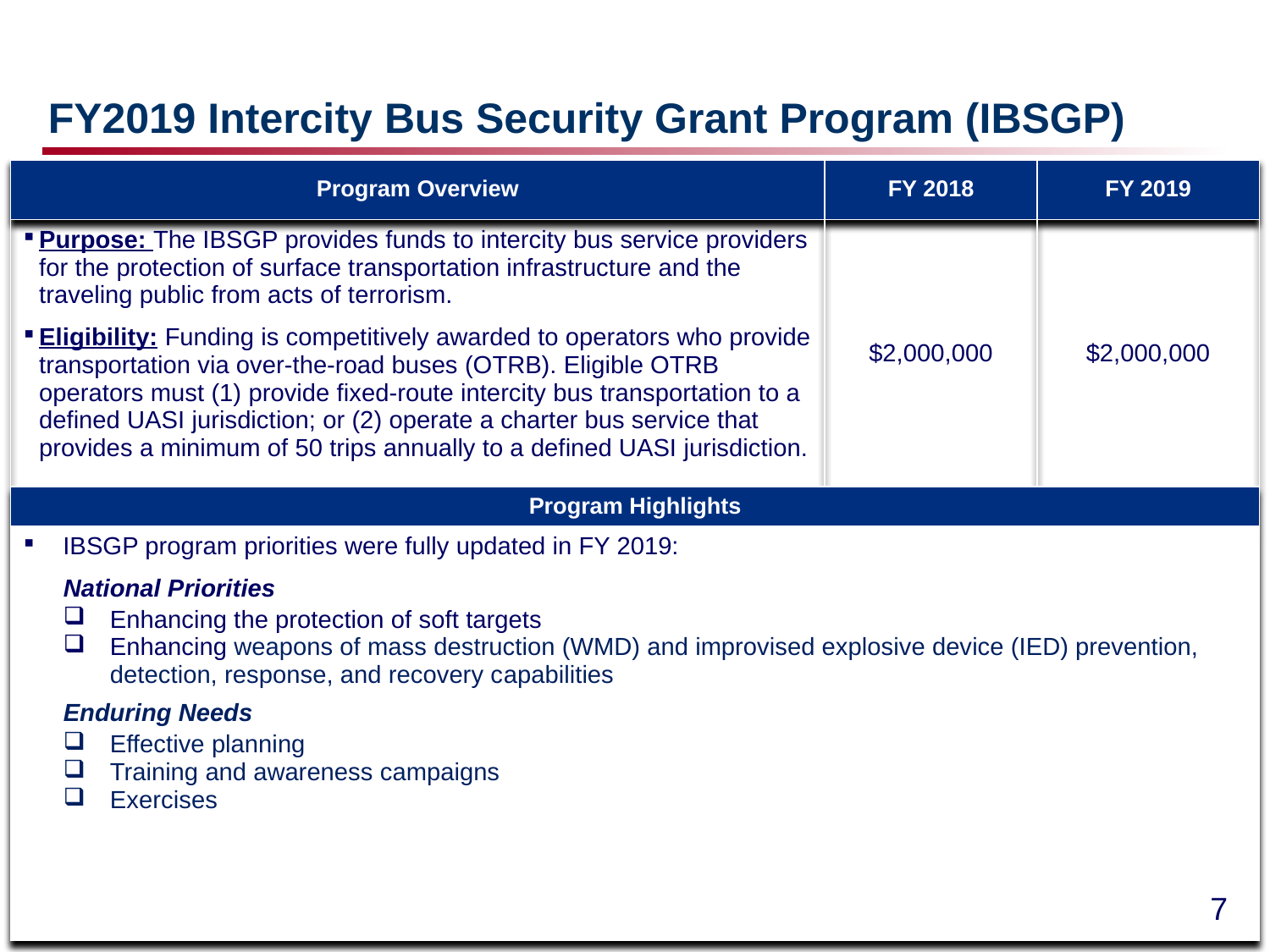

FY2019 Intercity Bus Security Grant Program (IBSGP)
| Program Overview | FY 2018 | FY 2019 |
| --- | --- | --- |
| Purpose: The IBSGP provides funds to intercity bus service providers for the protection of surface transportation infrastructure and the traveling public from acts of terrorism. Eligibility: Funding is competitively awarded to operators who provide transportation via over-the-road buses (OTRB). Eligible OTRB operators must (1) provide fixed-route intercity bus transportation to a defined UASI jurisdiction; or (2) operate a charter bus service that provides a minimum of 50 trips annually to a defined UASI jurisdiction. | $2,000,000 | $2,000,000 |
| Program Highlights |  |  |
| IBSGP program priorities were fully updated in FY 2019: National Priorities Enhancing the protection of soft targets Enhancing weapons of mass destruction (WMD) and improvised explosive device (IED) prevention, detection, response, and recovery capabilities Enduring Needs Effective planning Training and awareness campaigns Exercises |  |  |
7